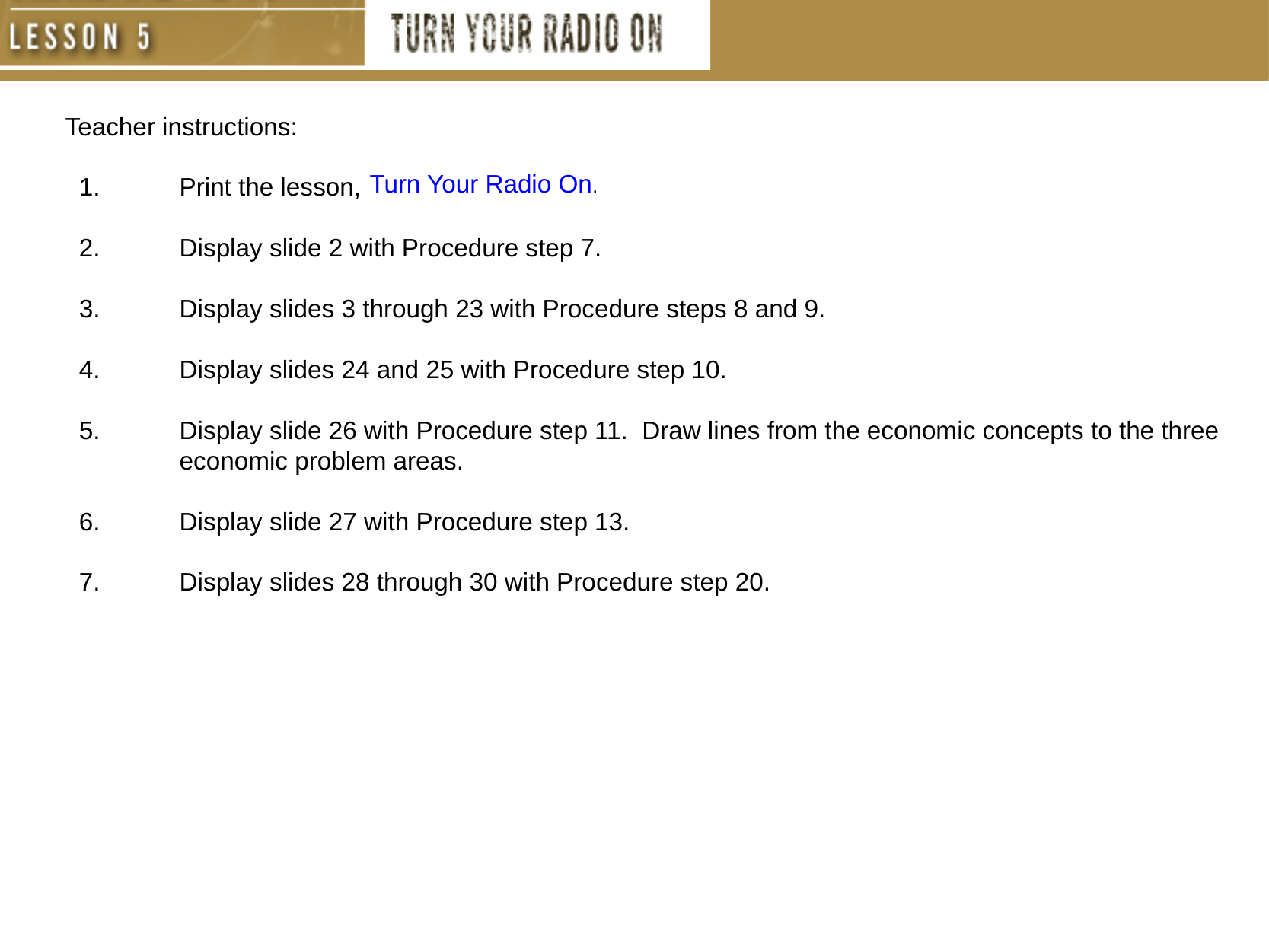

Teacher instructions:

  1.	Print the lesson,

  2.	Display slide 2 with Procedure step 7.

  3.	Display slides 3 through 23 with Procedure steps 8 and 9.

  4.	Display slides 24 and 25 with Procedure step 10.

  5.	Display slide 26 with Procedure step 11.  Draw lines from the economic concepts to the three 	economic problem areas.

  6.	Display slide 27 with Procedure step 13.

  7.	Display slides 28 through 30 with Procedure step 20.

Turn Your Radio On.